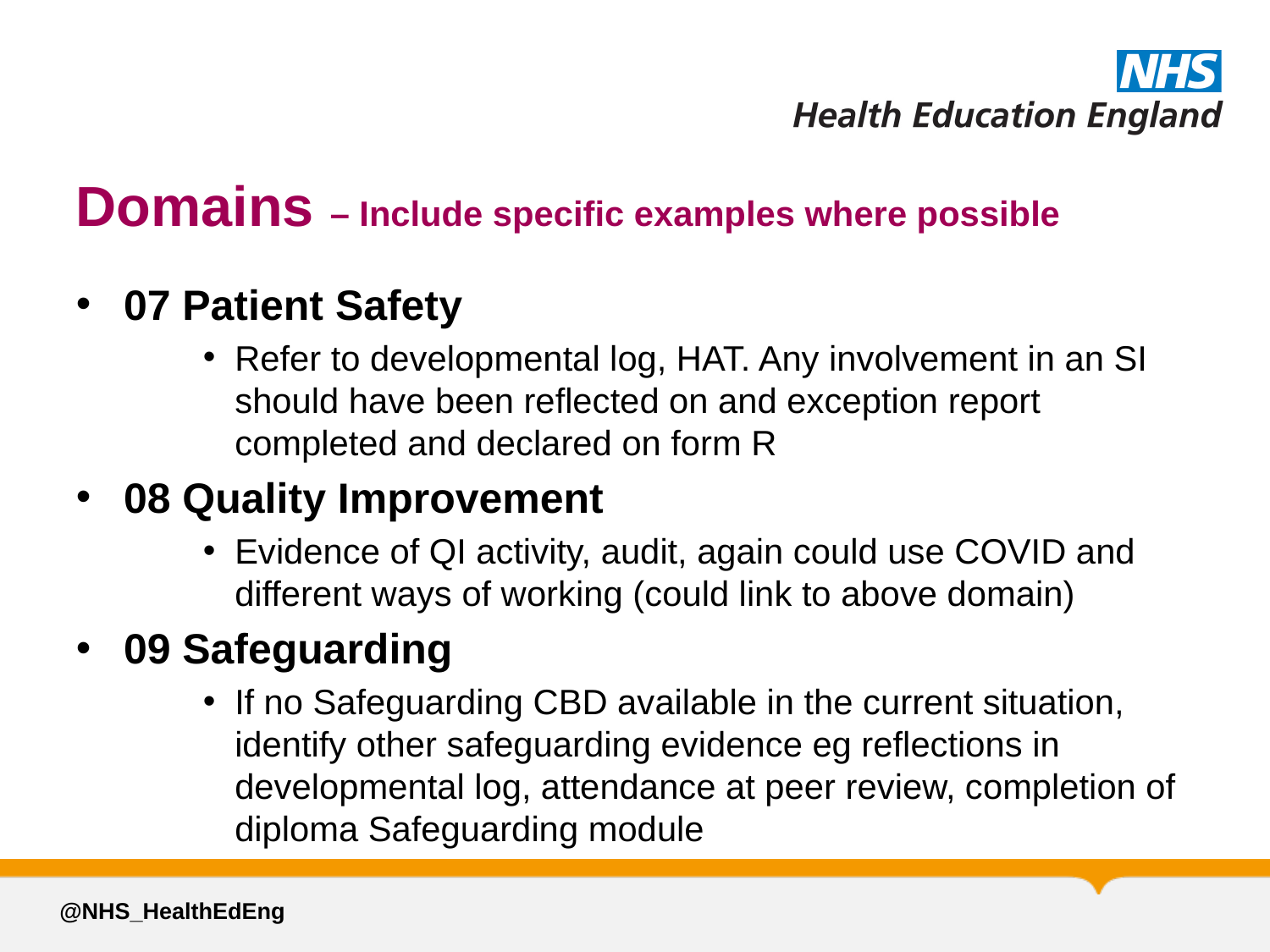

# Domains – Include specific examples where possible
07 Patient Safety
Refer to developmental log, HAT. Any involvement in an SI should have been reflected on and exception report completed and declared on form R
08 Quality Improvement
Evidence of QI activity, audit, again could use COVID and different ways of working (could link to above domain)
09 Safeguarding
If no Safeguarding CBD available in the current situation, identify other safeguarding evidence eg reflections in developmental log, attendance at peer review, completion of diploma Safeguarding module
@NHS_HealthEdEng